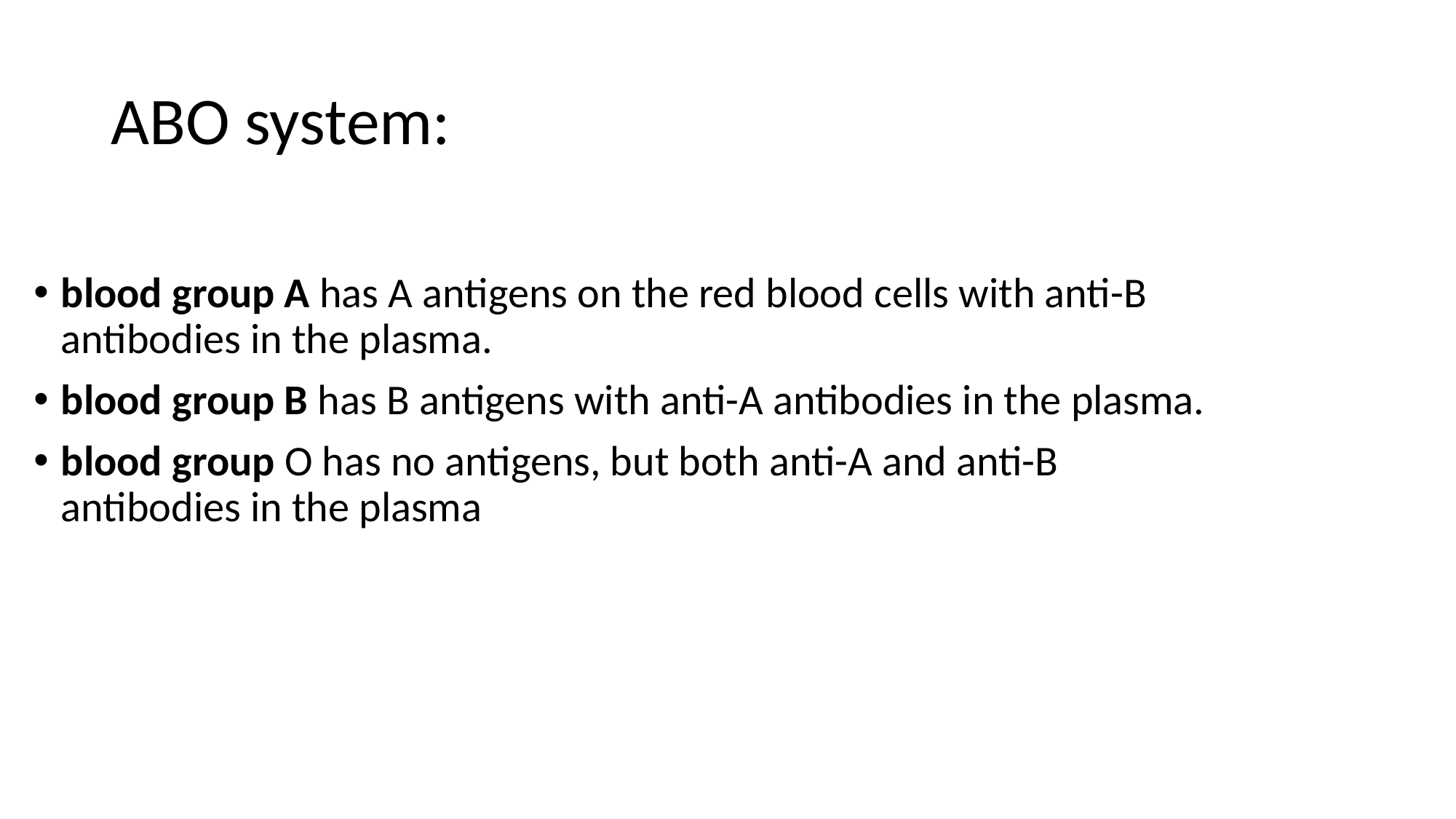

# ABO system:
blood group A has A antigens on the red blood cells with anti-B antibodies in the plasma.
blood group B has B antigens with anti-A antibodies in the plasma.
blood group O has no antigens, but both anti-A and anti-B antibodies in the plasma